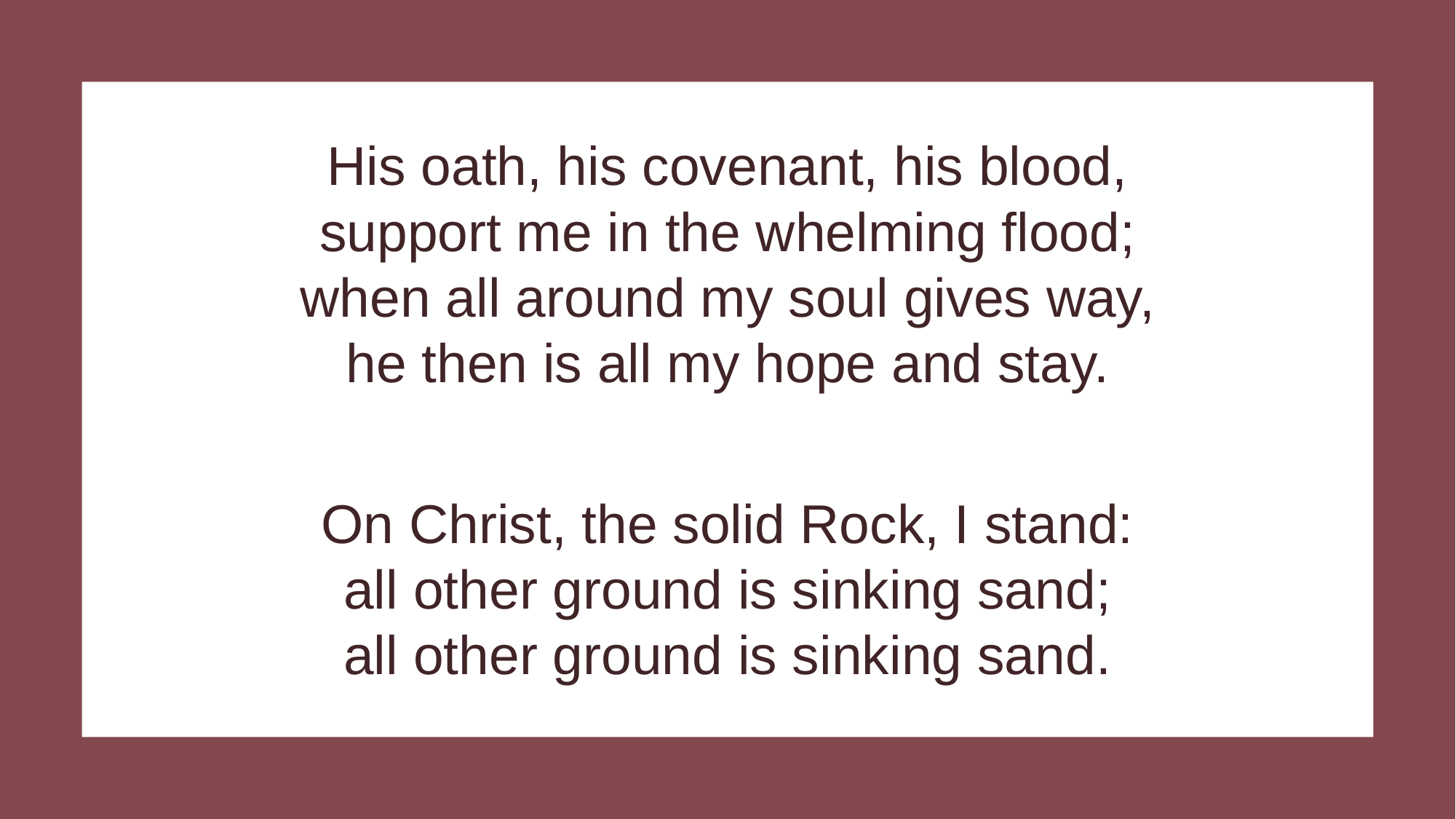

His oath, his covenant, his blood,
support me in the whelming flood;
when all around my soul gives way,
he then is all my hope and stay.

On Christ, the solid Rock, I stand:
all other ground is sinking sand;
all other ground is sinking sand.